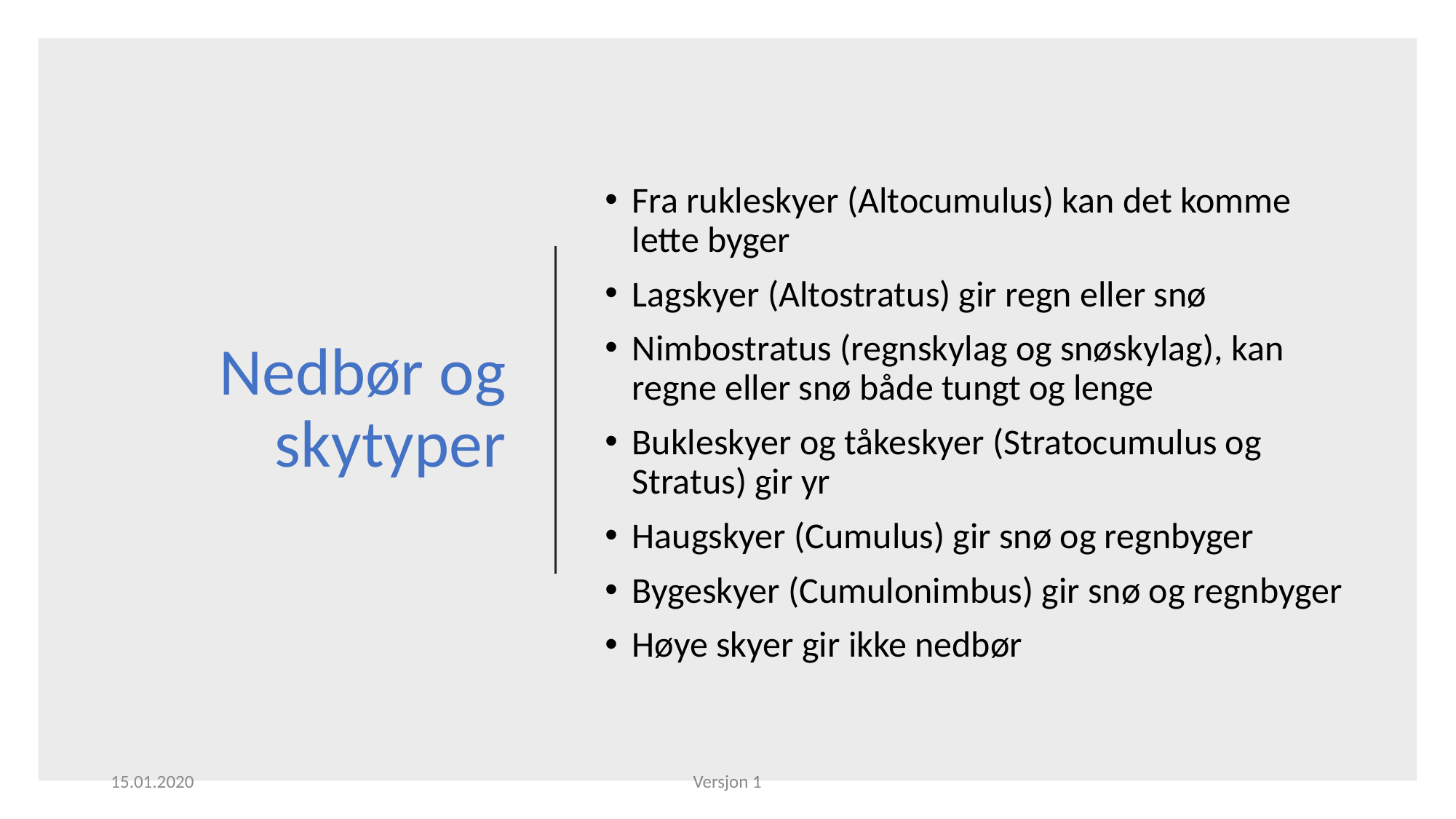

# Nedbør og skytyper
Fra rukleskyer (Altocumulus) kan det komme lette byger
Lagskyer (Altostratus) gir regn eller snø
Nimbostratus (regnskylag og snøskylag), kan regne eller snø både tungt og lenge
Bukleskyer og tåkeskyer (Stratocumulus og Stratus) gir yr
Haugskyer (Cumulus) gir snø og regnbyger
Bygeskyer (Cumulonimbus) gir snø og regnbyger
Høye skyer gir ikke nedbør
15.01.2020
Versjon 1